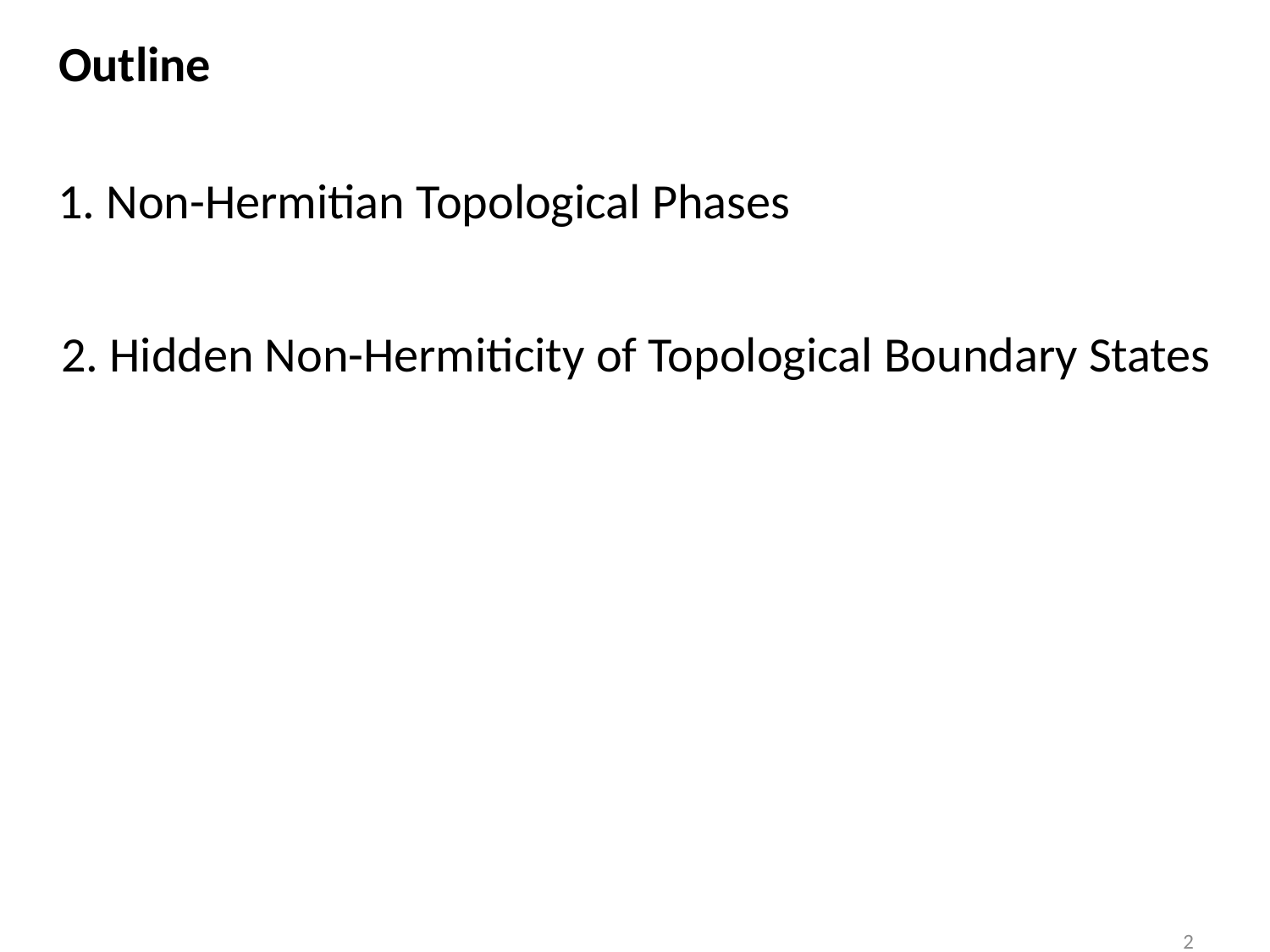

Outline
1. Non-Hermitian Topological Phases
2. Hidden Non-Hermiticity of Topological Boundary States
2